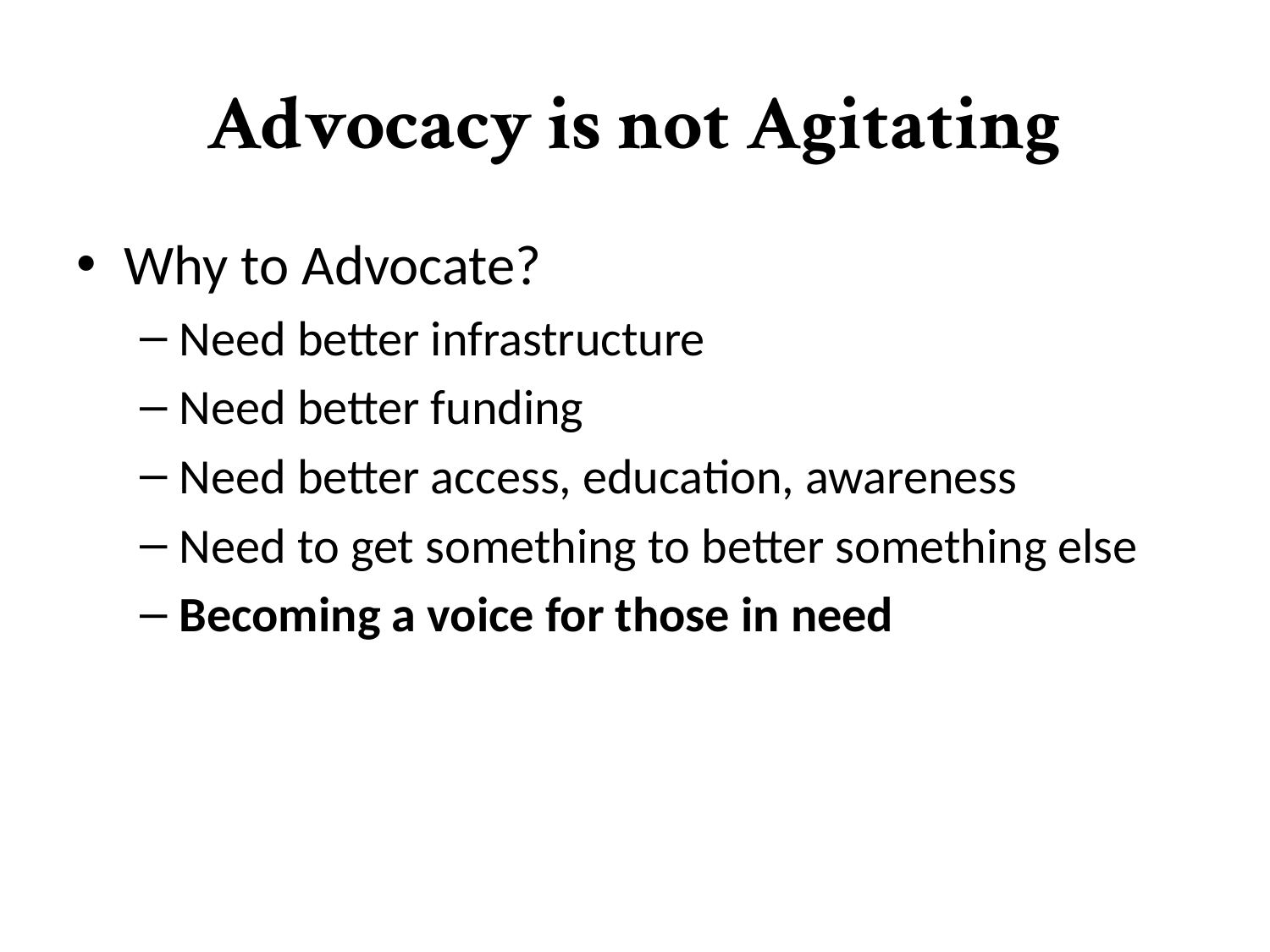

# Advocacy is not Agitating
Why to Advocate?
Need better infrastructure
Need better funding
Need better access, education, awareness
Need to get something to better something else
Becoming a voice for those in need